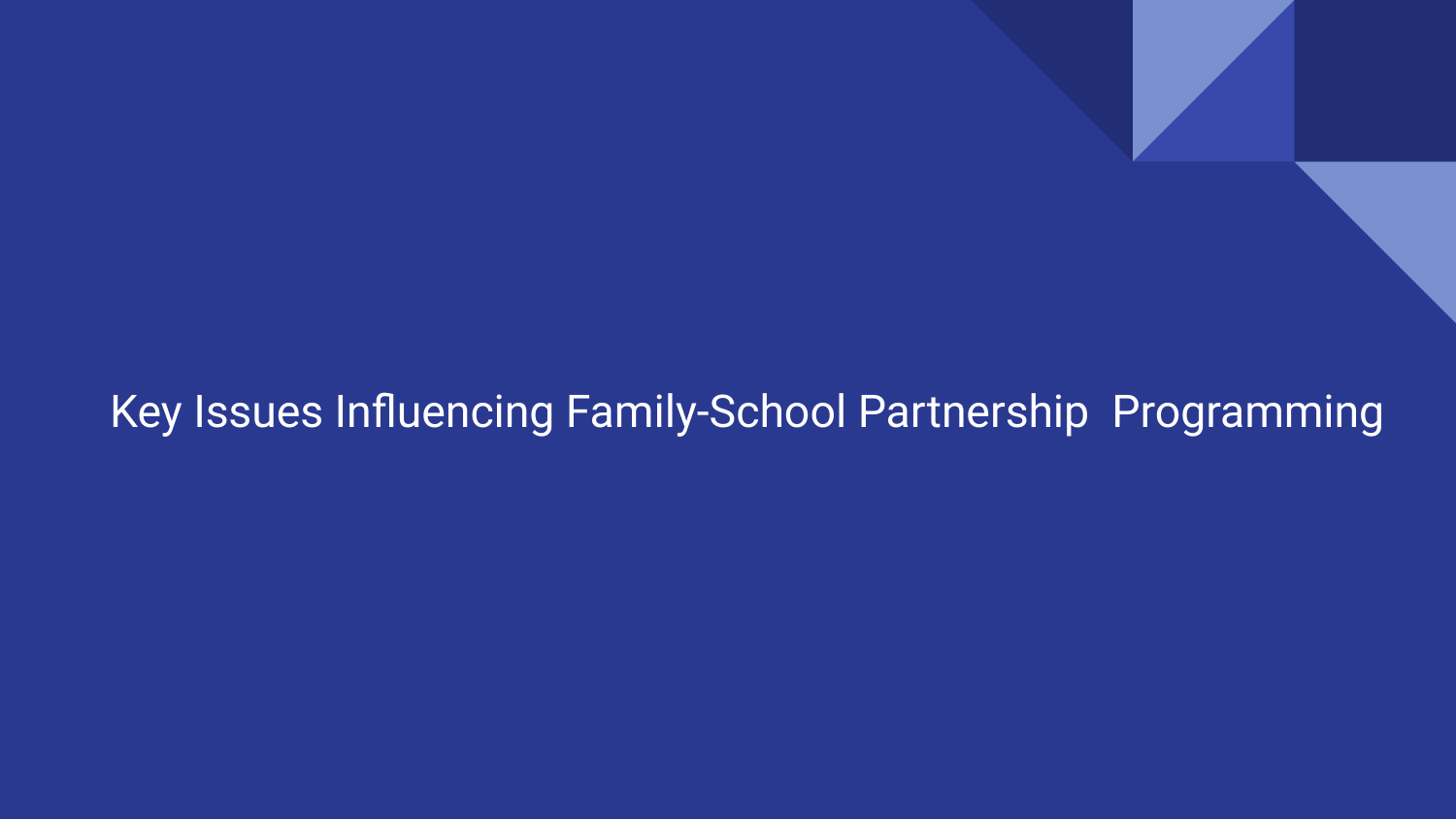

# Key Issues Influencing Family-School Partnership  Programming